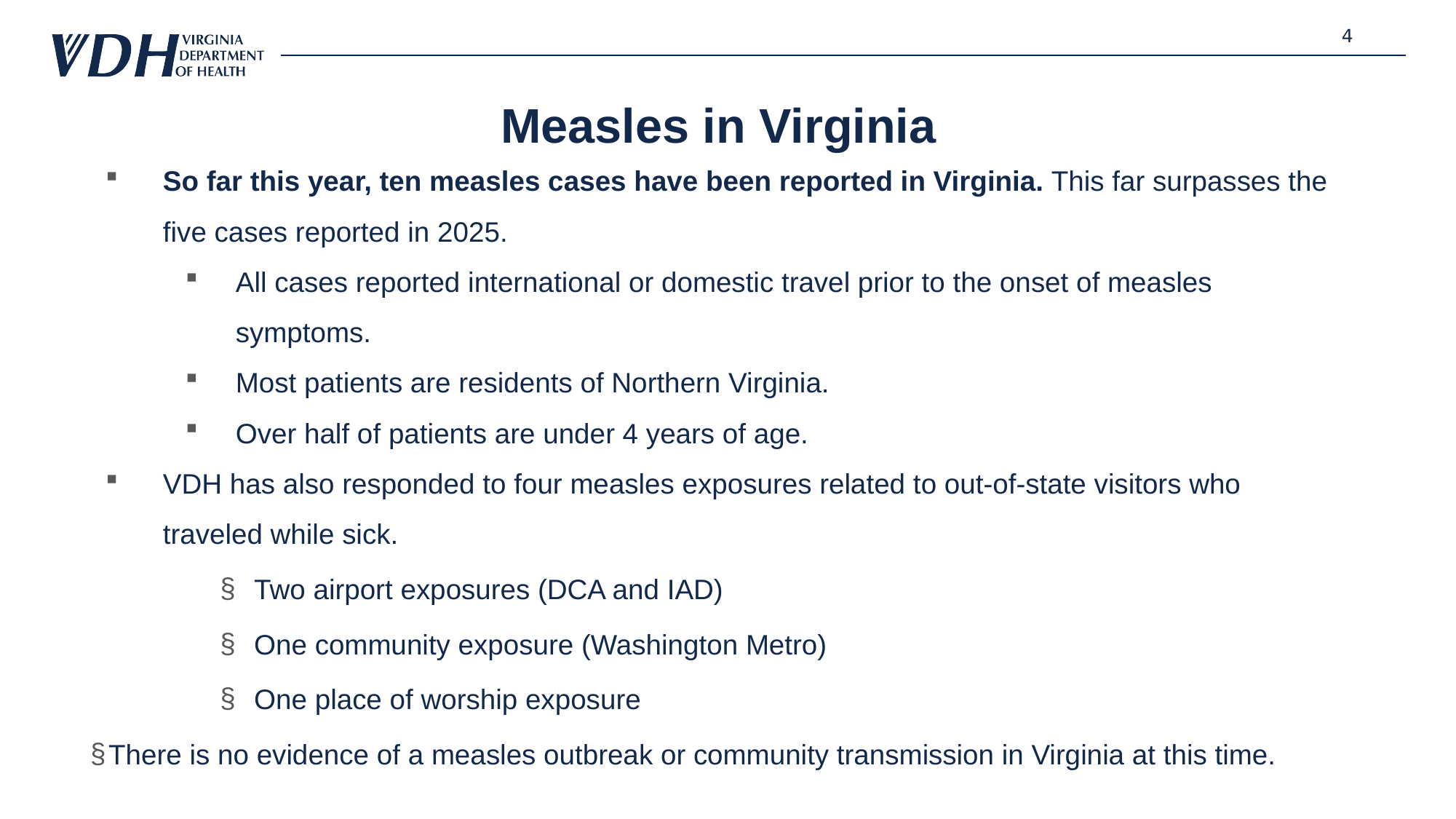

4
# Measles in Virginia
So far this year, ten measles cases have been reported in Virginia. This far surpasses the five cases reported in 2025.
All cases reported international or domestic travel prior to the onset of measles symptoms.
Most patients are residents of Northern Virginia.
Over half of patients are under 4 years of age.
VDH has also responded to four measles exposures related to out-of-state visitors who traveled while sick.
Two airport exposures (DCA and IAD)
One community exposure (Washington Metro)
One place of worship exposure
There is no evidence of a measles outbreak or community transmission in Virginia at this time.